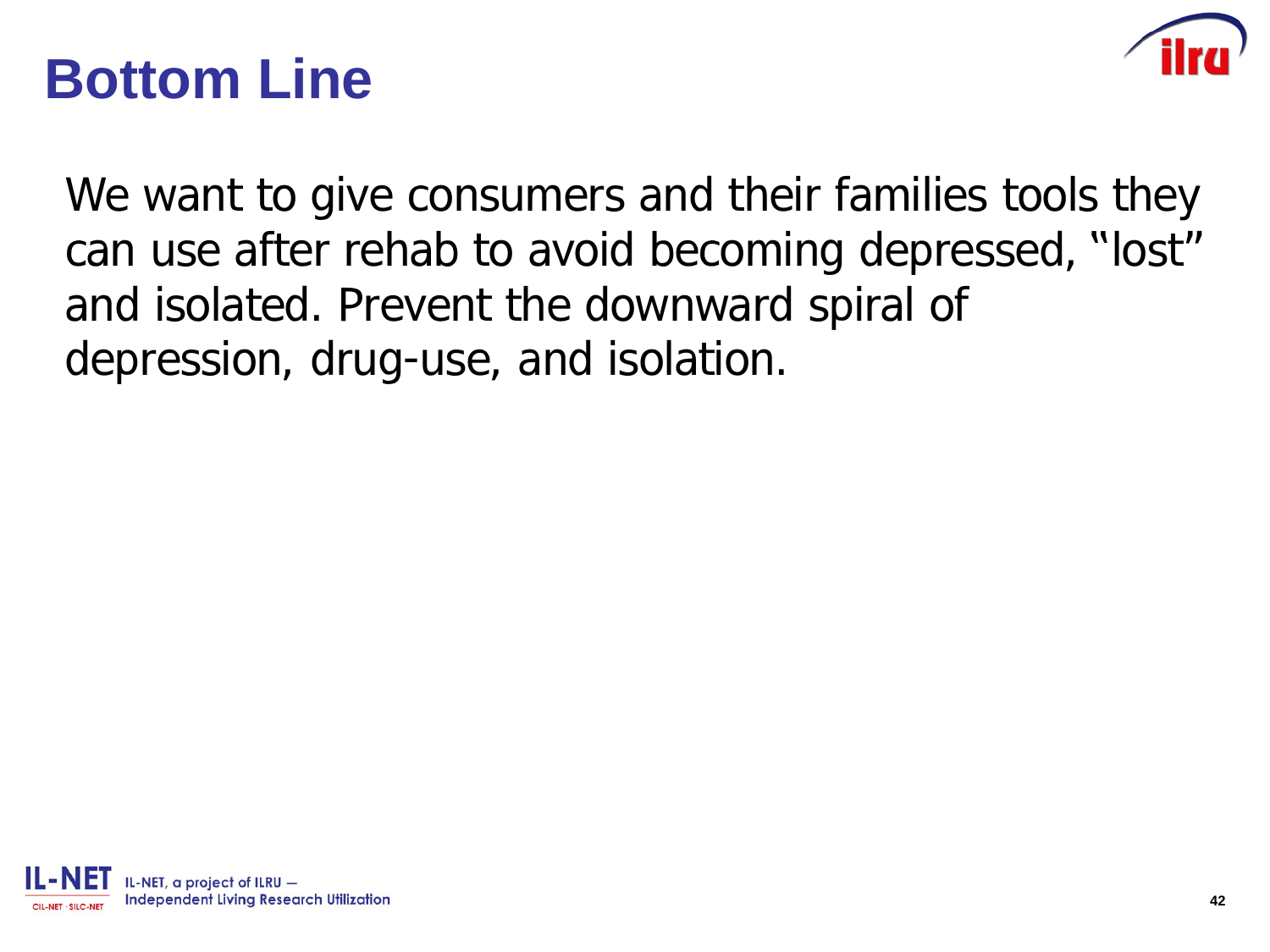

# Bottom Line
We want to give consumers and their families tools they can use after rehab to avoid becoming depressed, “lost” and isolated. Prevent the downward spiral of depression, drug-use, and isolation.